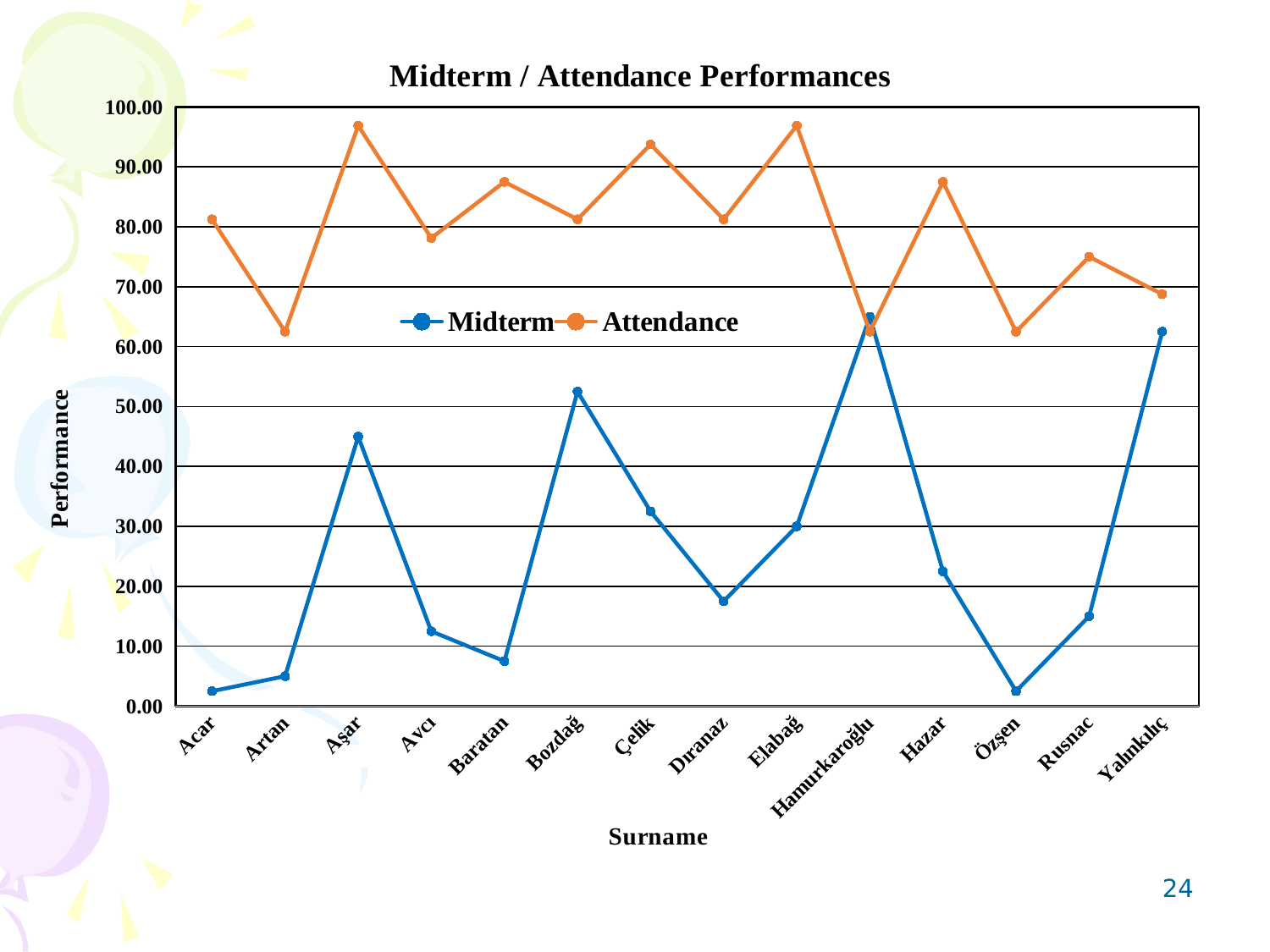

### Chart: Midterm / Attendance Performances

| Category |  |  |
|---|---|---|
| Acar | 2.5 | 81.24999999999999 |
| Artan | 5.0 | 62.5 |
| Aşar | 45.0 | 96.875 |
| Avcı | 12.5 | 78.125 |
| Baratan | 7.5 | 87.49999999999999 |
| Bozdağ | 52.5 | 81.24999999999999 |
| Çelik | 32.5 | 93.74999999999997 |
| Dıranaz | 17.5 | 81.24999999999999 |
| Elabağ | 30.0 | 96.875 |
| Hamurkaroğlu | 65.0 | 62.5 |
| Hazar | 22.5 | 87.49999999999999 |
| Özşen | 2.5 | 62.5 |
| Rusnac | 15.0 | 74.99999999999999 |
| Yalınkılıç | 62.5 | 68.74999999999999 |
24